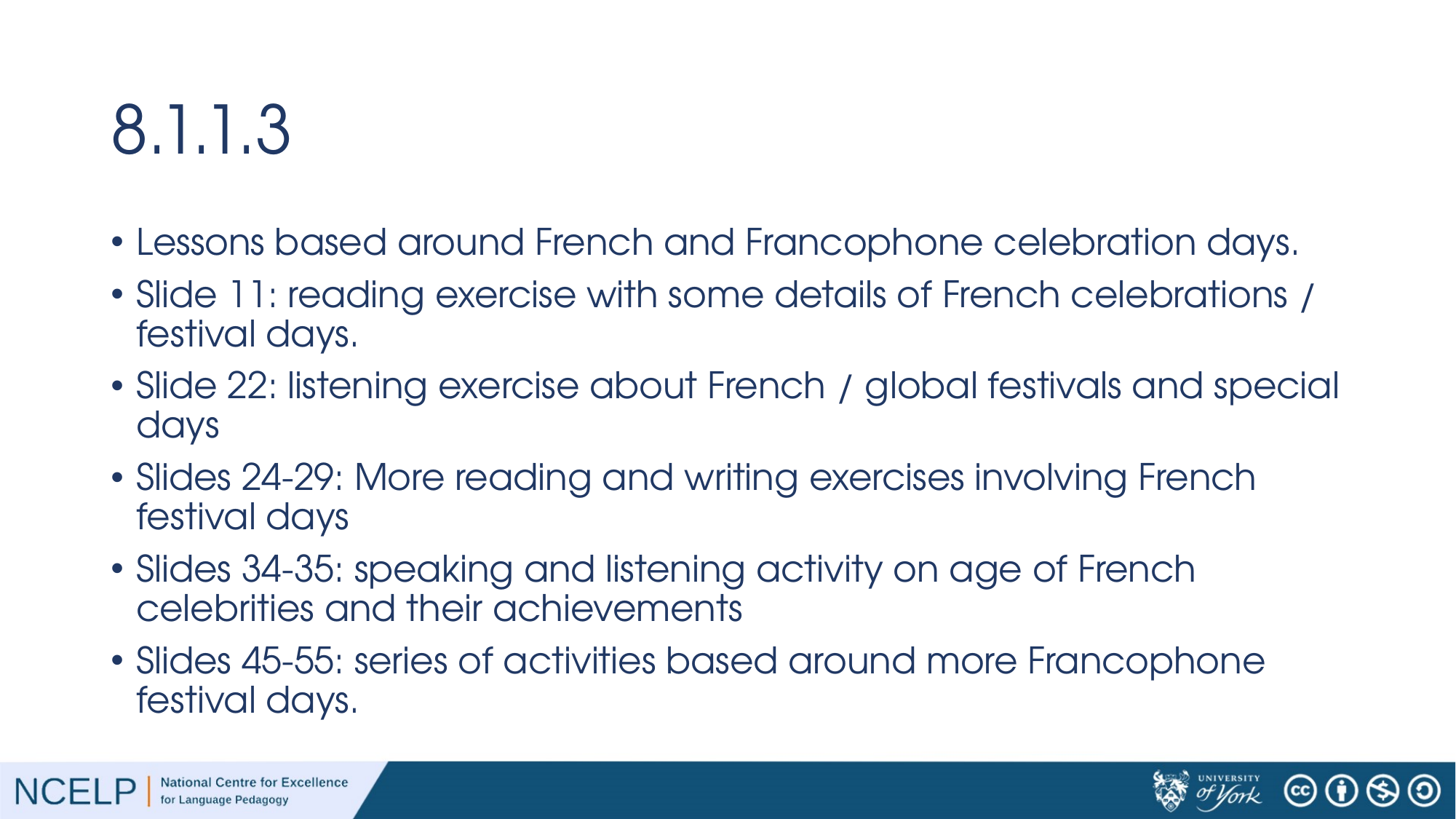

# 8.1.1.3
Lessons based around French and Francophone celebration days.
Slide 11: reading exercise with some details of French celebrations / festival days.
Slide 22: listening exercise about French / global festivals and special days
Slides 24-29: More reading and writing exercises involving French festival days
Slides 34-35: speaking and listening activity on age of French celebrities and their achievements
Slides 45-55: series of activities based around more Francophone festival days.